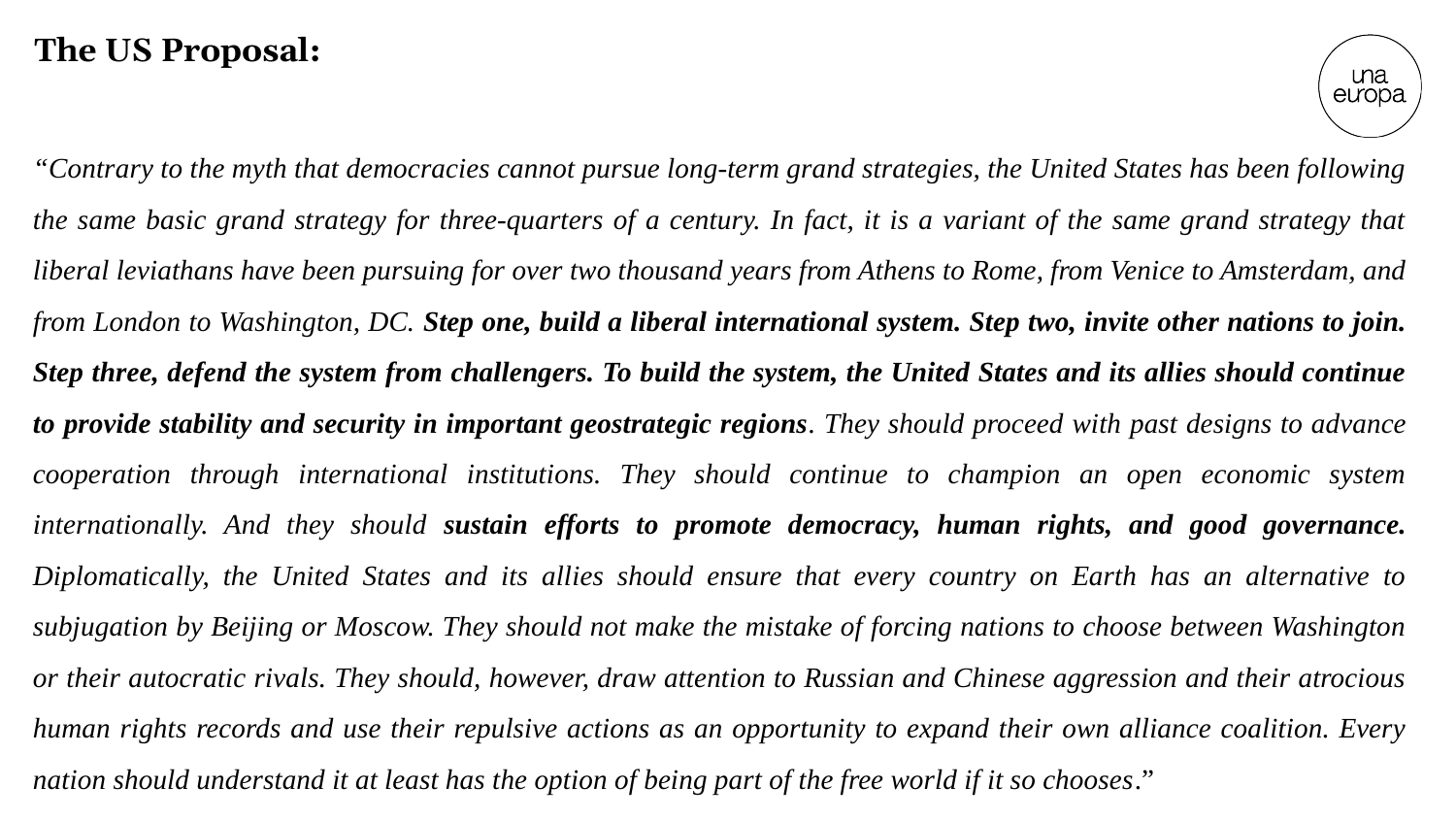

# The US Proposal:

“Contrary to the myth that democracies cannot pursue long-term grand strategies, the United States has been following the same basic grand strategy for three-quarters of a century. In fact, it is a variant of the same grand strategy that liberal leviathans have been pursuing for over two thousand years from Athens to Rome, from Venice to Amsterdam, and from London to Washington, DC. Step one, build a liberal international system. Step two, invite other nations to join. Step three, defend the system from challengers. To build the system, the United States and its allies should continue to provide stability and security in important geostrategic regions. They should proceed with past designs to advance cooperation through international institutions. They should continue to champion an open economic system internationally. And they should sustain efforts to promote democracy, human rights, and good governance. Diplomatically, the United States and its allies should ensure that every country on Earth has an alternative to subjugation by Beijing or Moscow. They should not make the mistake of forcing nations to choose between Washington or their autocratic rivals. They should, however, draw attention to Russian and Chinese aggression and their atrocious human rights records and use their repulsive actions as an opportunity to expand their own alliance coalition. Every nation should understand it at least has the option of being part of the free world if it so chooses.”